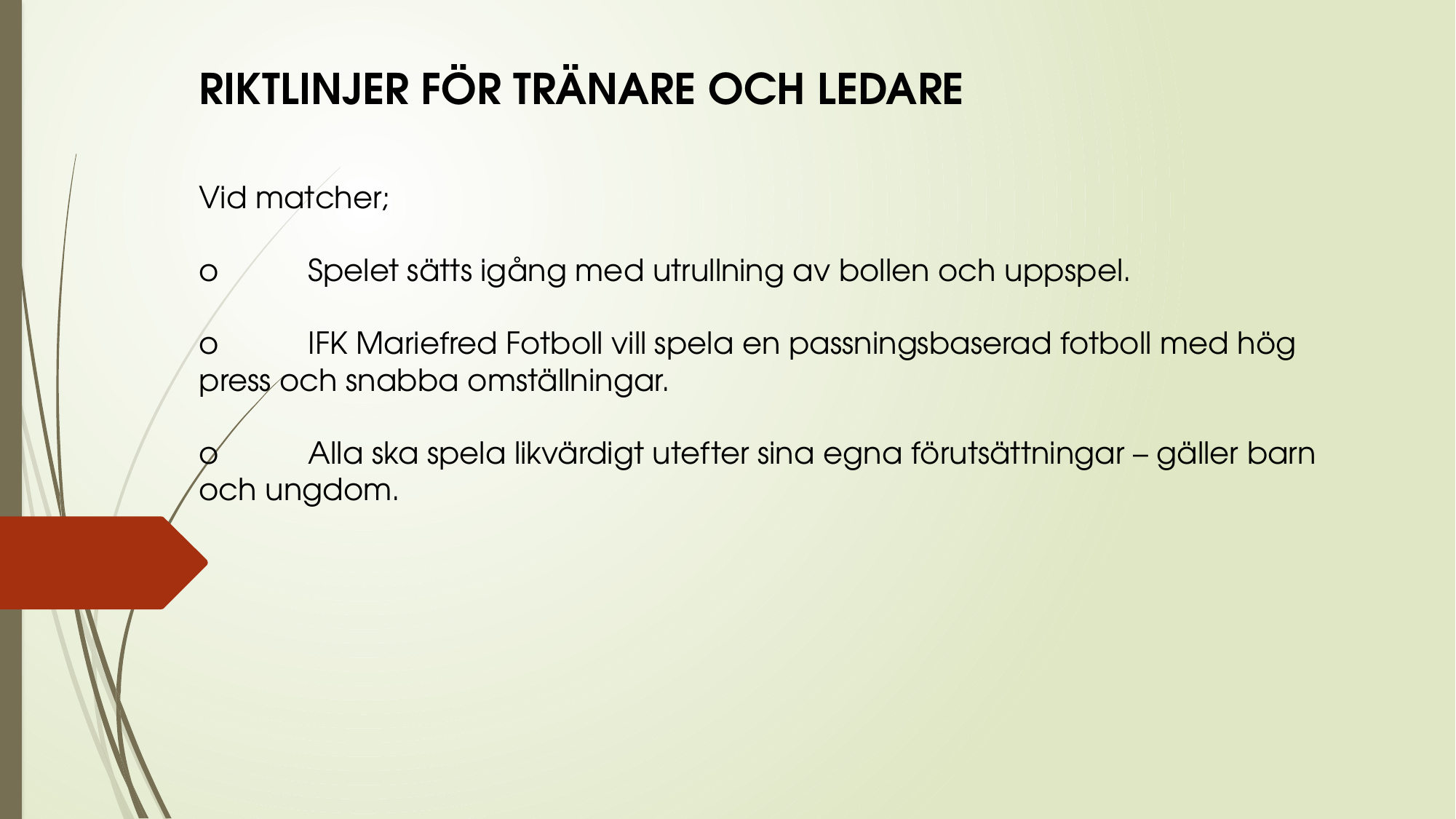

RIKTLINJER FÖR TRÄNARE OCH LEDARE

Vid matcher;

o	Spelet sätts igång med utrullning av bollen och uppspel.

o	IFK Mariefred Fotboll vill spela en passningsbaserad fotboll med hög press och snabba omställningar.

o	Alla ska spela likvärdigt utefter sina egna förutsättningar – gäller barn och ungdom.